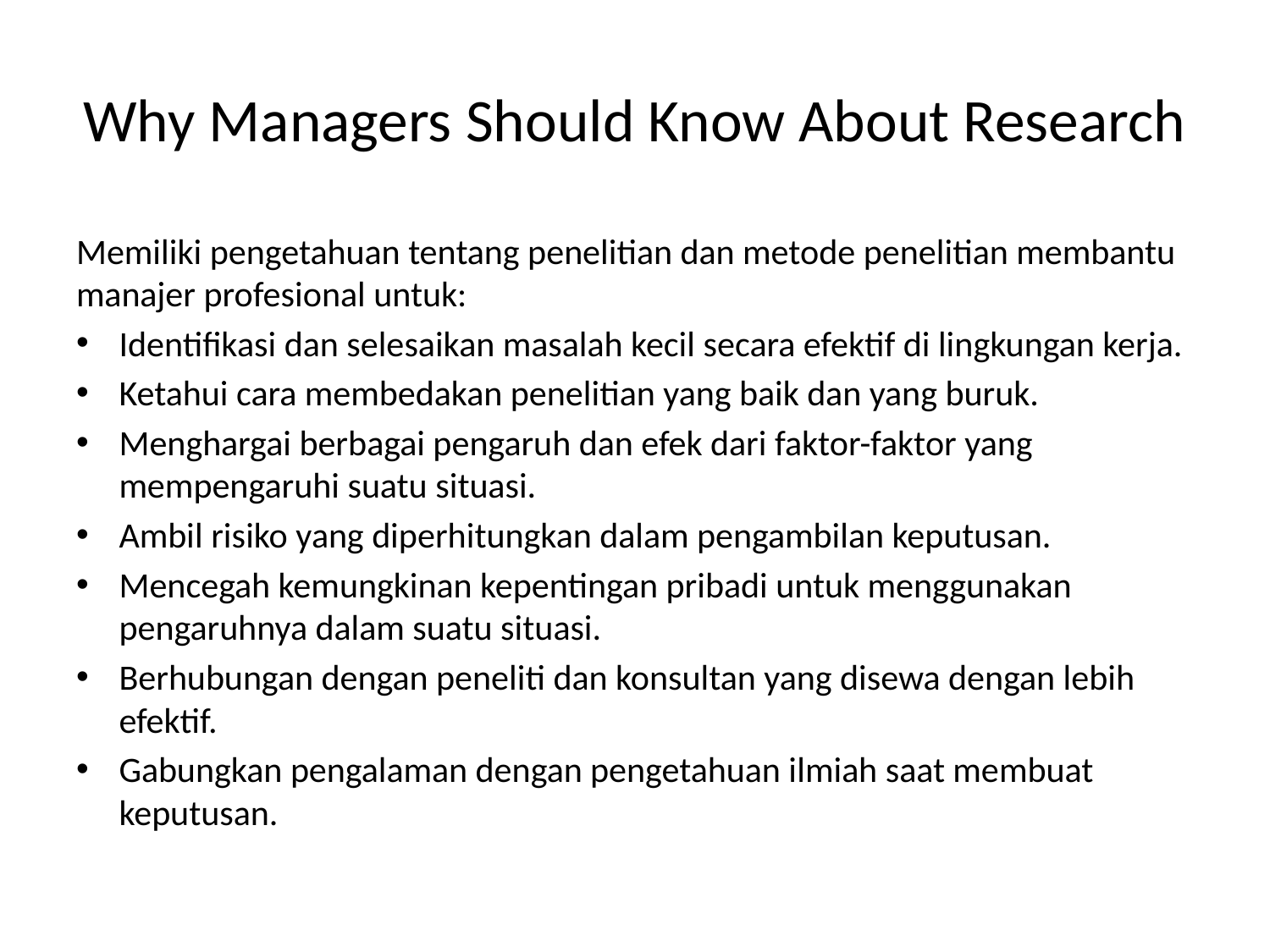

# Why Managers Should Know About Research
Memiliki pengetahuan tentang penelitian dan metode penelitian membantu manajer profesional untuk:
Identifikasi dan selesaikan masalah kecil secara efektif di lingkungan kerja.
Ketahui cara membedakan penelitian yang baik dan yang buruk.
Menghargai berbagai pengaruh dan efek dari faktor-faktor yang mempengaruhi suatu situasi.
Ambil risiko yang diperhitungkan dalam pengambilan keputusan.
Mencegah kemungkinan kepentingan pribadi untuk menggunakan pengaruhnya dalam suatu situasi.
Berhubungan dengan peneliti dan konsultan yang disewa dengan lebih efektif.
Gabungkan pengalaman dengan pengetahuan ilmiah saat membuat keputusan.